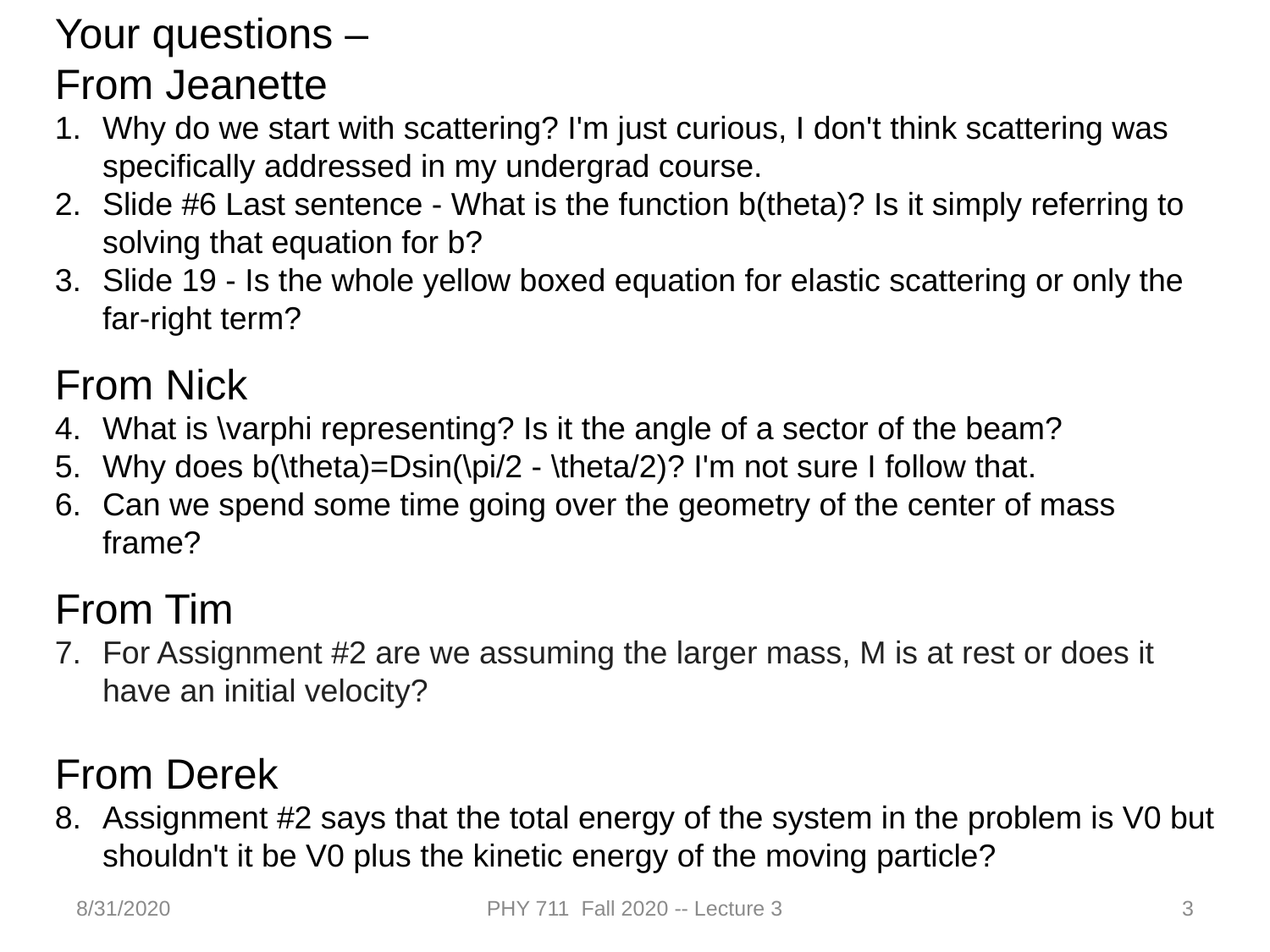

Your questions –
From Jeanette
Why do we start with scattering? I'm just curious, I don't think scattering was specifically addressed in my undergrad course.
Slide #6 Last sentence - What is the function b(theta)? Is it simply referring to solving that equation for b?
Slide 19 - Is the whole yellow boxed equation for elastic scattering or only the far-right term?

From Nick
What is \varphi representing? Is it the angle of a sector of the beam?
Why does b(\theta)=Dsin(\pi/2 - \theta/2)? I'm not sure I follow that.
Can we spend some time going over the geometry of the center of mass frame?

From Tim
For Assignment #2 are we assuming the larger mass, M is at rest or does it  have an initial velocity?

From Derek
Assignment #2 says that the total energy of the system in the problem is V0 but shouldn't it be V0 plus the kinetic energy of the moving particle?

8/31/2020
PHY 711  Fall 2020 -- Lecture 3
3